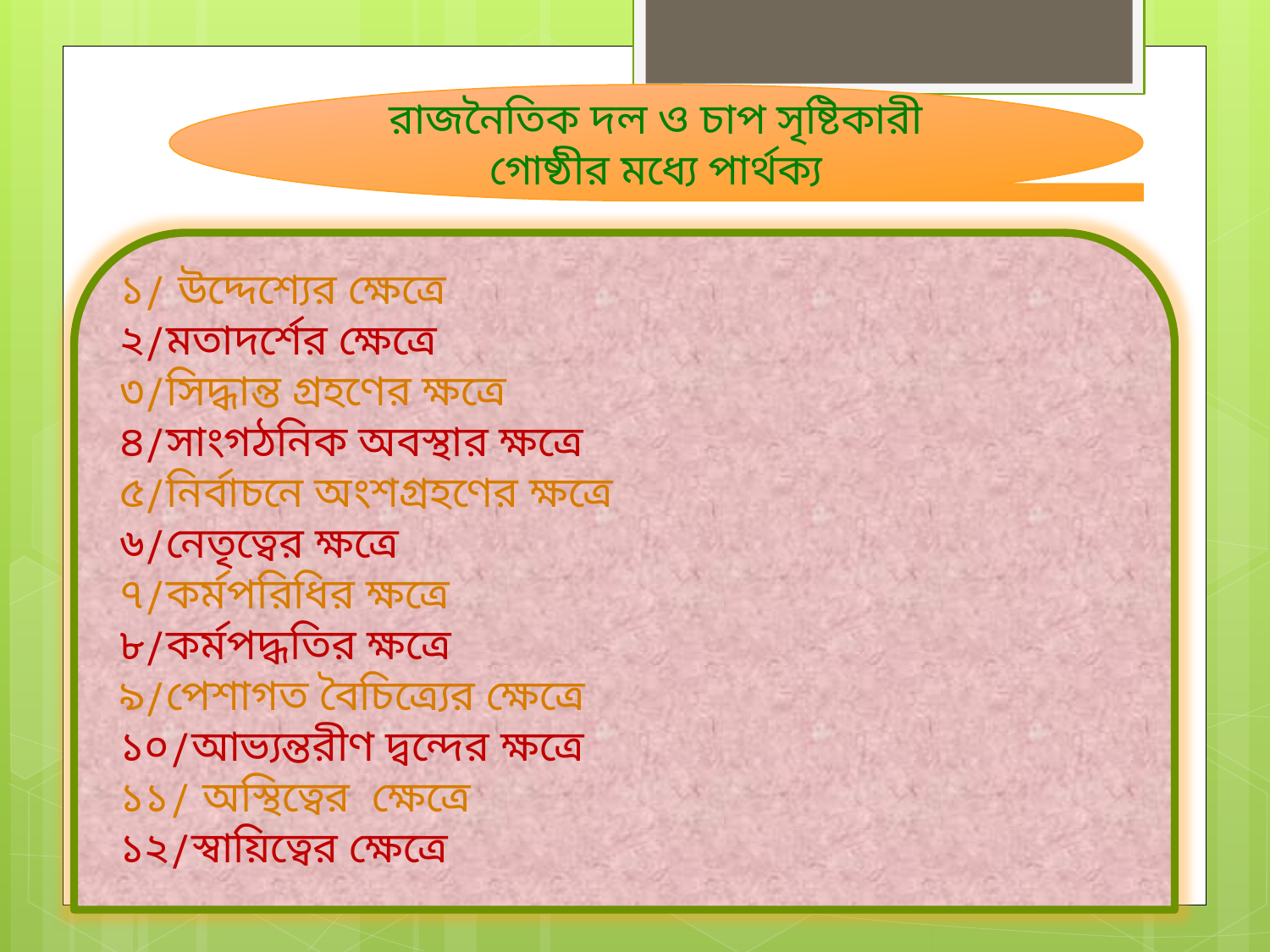

রাজনৈতিক দল ও চাপ সৃষ্টিকারী গোষ্ঠীর মধ্যে পার্থক্য
১/ উদ্দেশ্যের ক্ষেত্রে
২/মতাদর্শের ক্ষেত্রে
৩/সিদ্ধান্ত গ্রহণের ক্ষত্রে
৪/সাংগঠনিক অবস্থার ক্ষত্রে
৫/নির্বাচনে অংশগ্রহণের ক্ষত্রে
৬/নেতৃত্বের ক্ষত্রে
৭/কর্মপরিধির ক্ষত্রে
৮/কর্মপদ্ধতির ক্ষত্রে
৯/পেশাগত বৈচিত্র্যের ক্ষেত্রে
১০/আভ্যন্তরীণ দ্বন্দের ক্ষত্রে
১১/ অস্থিত্বের  ক্ষেত্রে
১২/স্বায়িত্বের ক্ষেত্রে